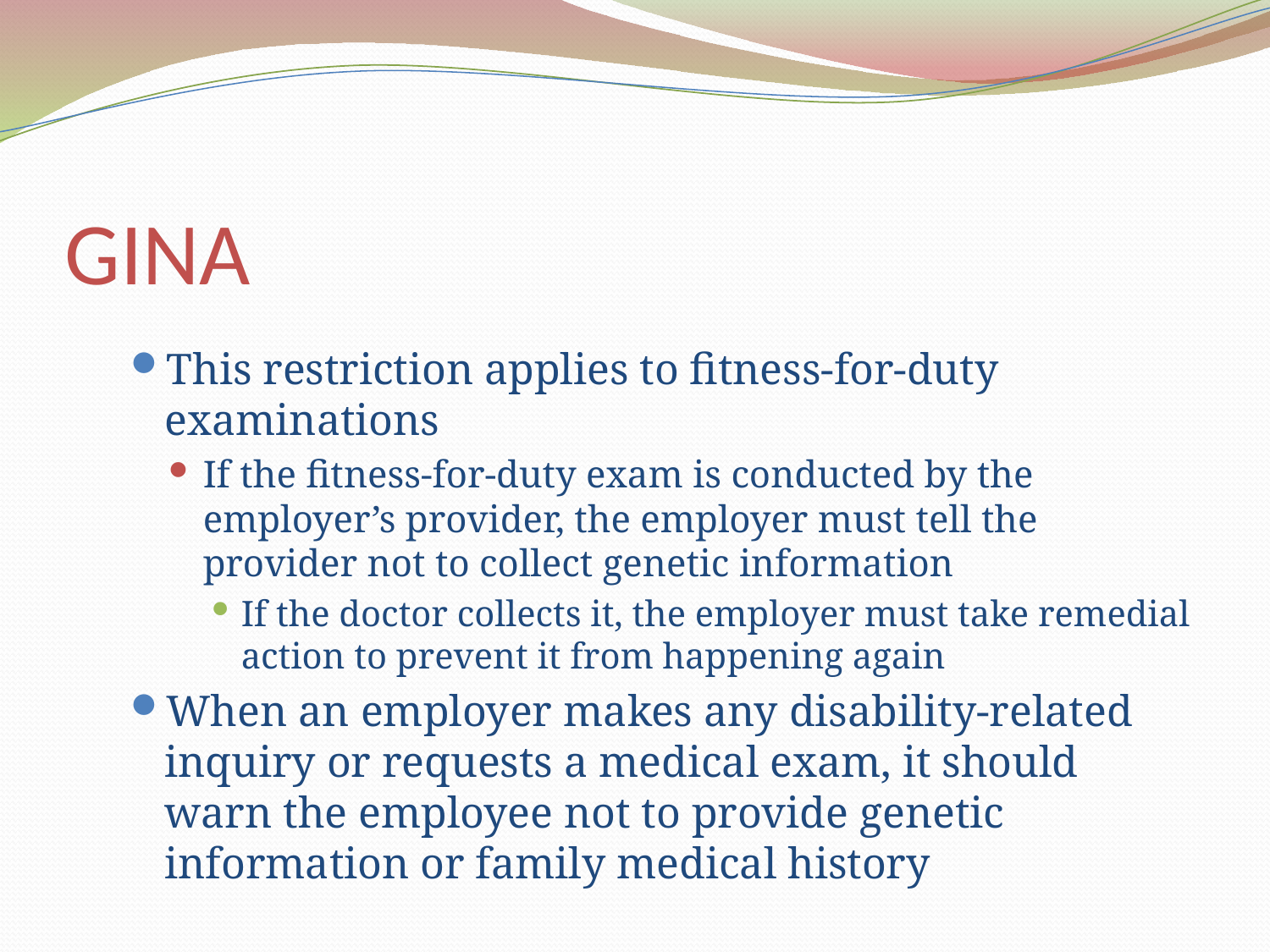

# GINA

This restriction applies to fitness-for-duty examinations
If the fitness-for-duty exam is conducted by the employer’s provider, the employer must tell the provider not to collect genetic information
If the doctor collects it, the employer must take remedial action to prevent it from happening again
When an employer makes any disability-related inquiry or requests a medical exam, it should warn the employee not to provide genetic information or family medical history